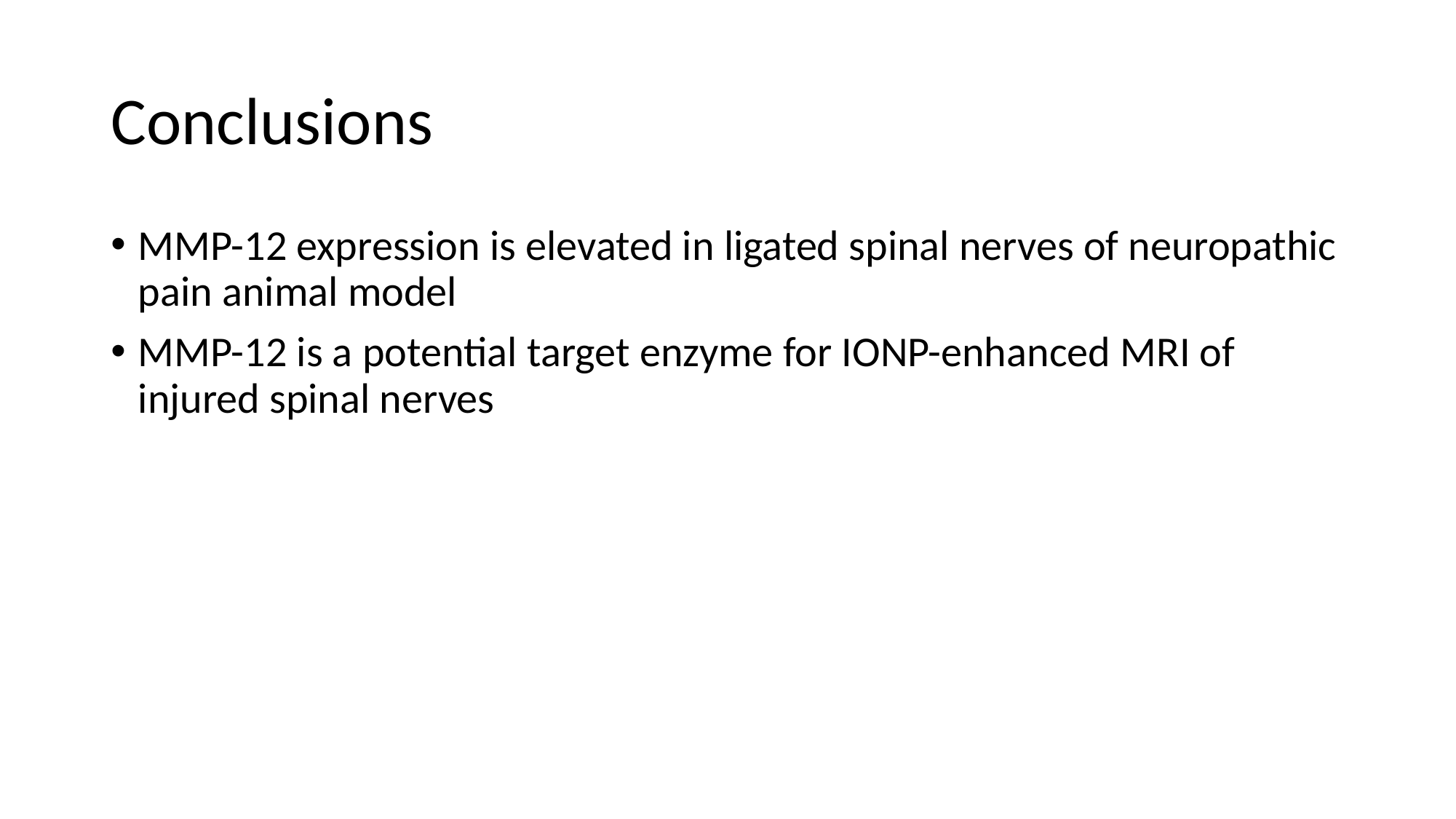

# Conclusions
MMP-12 expression is elevated in ligated spinal nerves of neuropathic pain animal model
MMP-12 is a potential target enzyme for IONP-enhanced MRI of injured spinal nerves